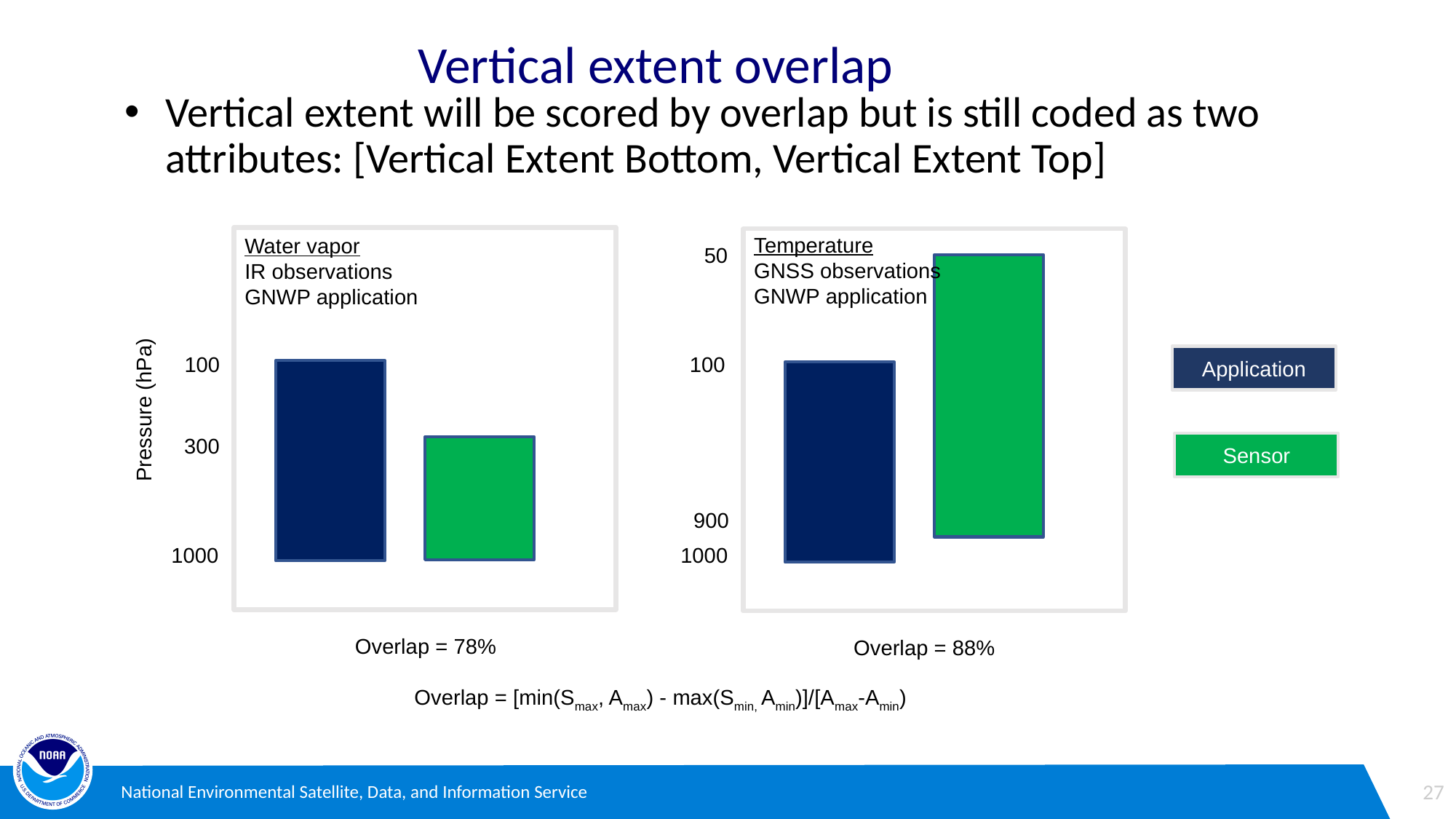

# Vertical extent overlap
Vertical extent will be scored by overlap but is still coded as two attributes: [Vertical Extent Bottom, Vertical Extent Top]

Temperature
GNSS observations
GNWP application

Water vapor
IR observations
GNWP application

50
100
100
Application
Pressure (hPa)
300
Sensor
900
1000
1000
Overlap = 78%
Overlap = 88%
Overlap = [min(Smax, Amax) - max(Smin, Amin)]/[Amax-Amin)